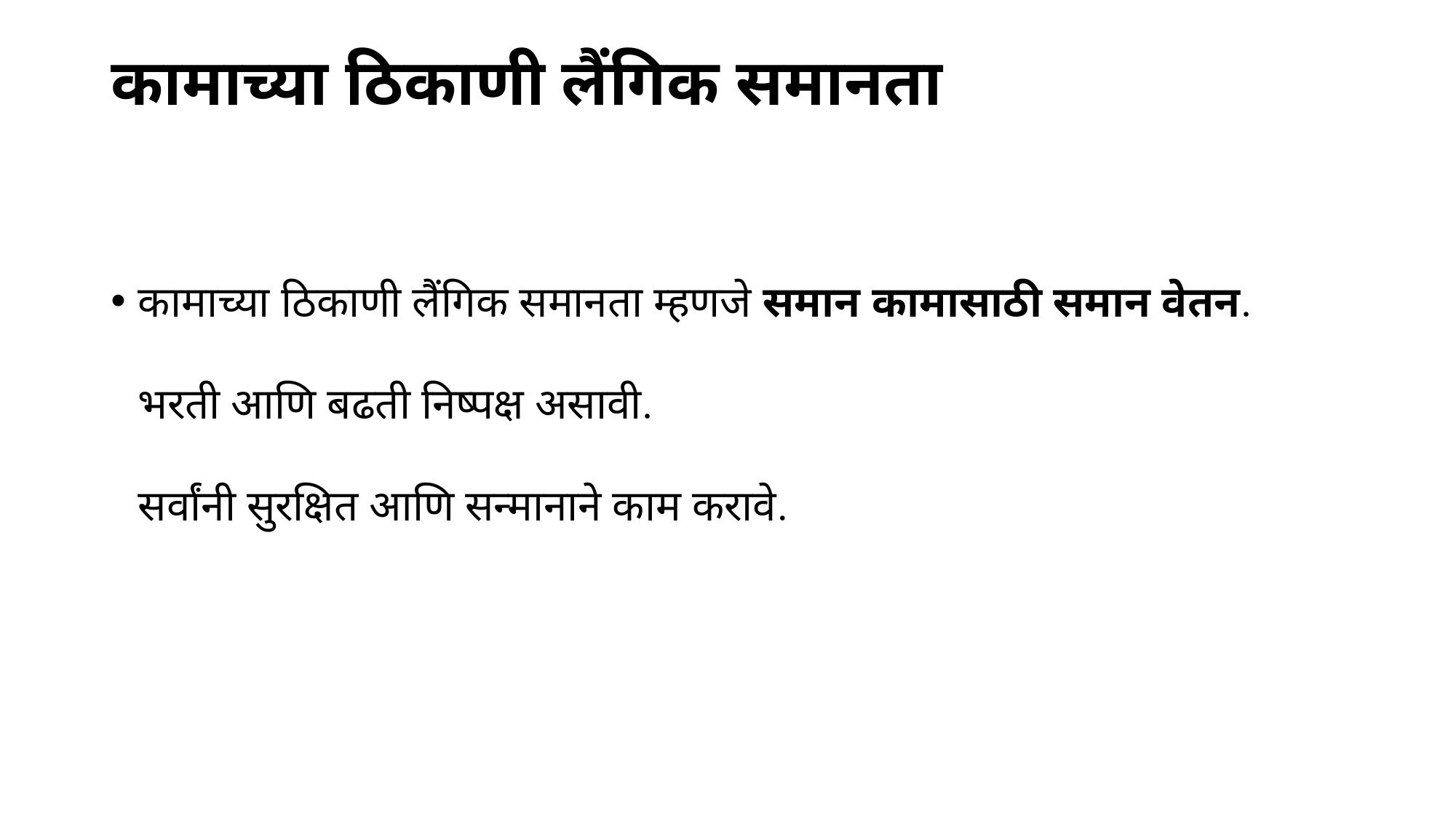

# कामाच्या ठिकाणी लैंगिक समानता
कामाच्या ठिकाणी लैंगिक समानता म्हणजे समान कामासाठी समान वेतन.
भरती आणि बढती निष्पक्ष असावी.
सर्वांनी सुरक्षित आणि सन्मानाने काम करावे.